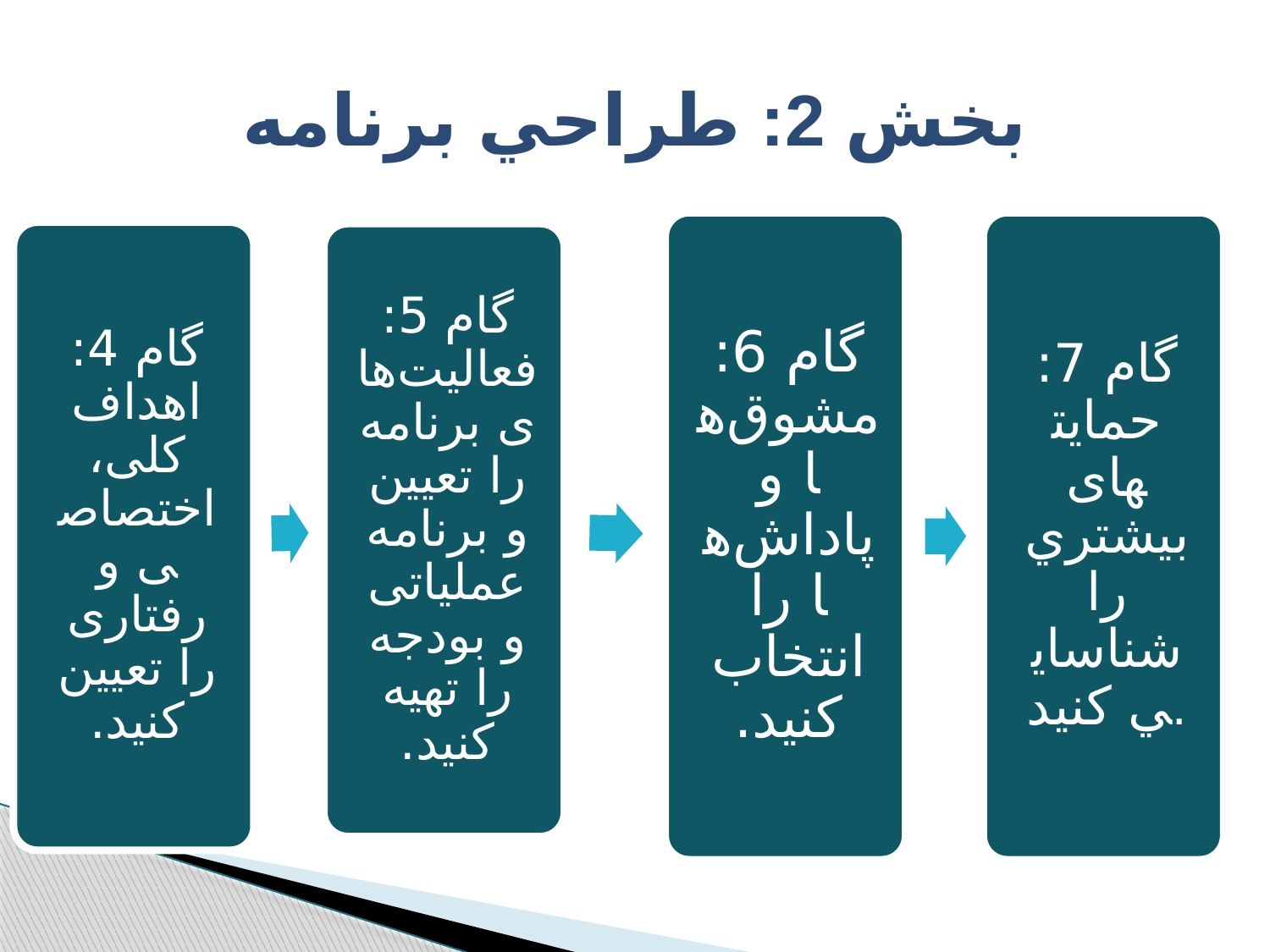

# بخش 2: طراحي برنامه
گام 4: اهداف کلی، اختصاصی و رفتاری را تعيين كنيد.

گام 5: فعالیت‌های برنامه را تعيين و برنامه عملیاتی و بودجه را تهيه كنيد.

گام 6: مشوق‌ها و پاداش‌ها را انتخاب كنيد.

گام 7: حمایت­های بيشتري را شناسايي كنيد.